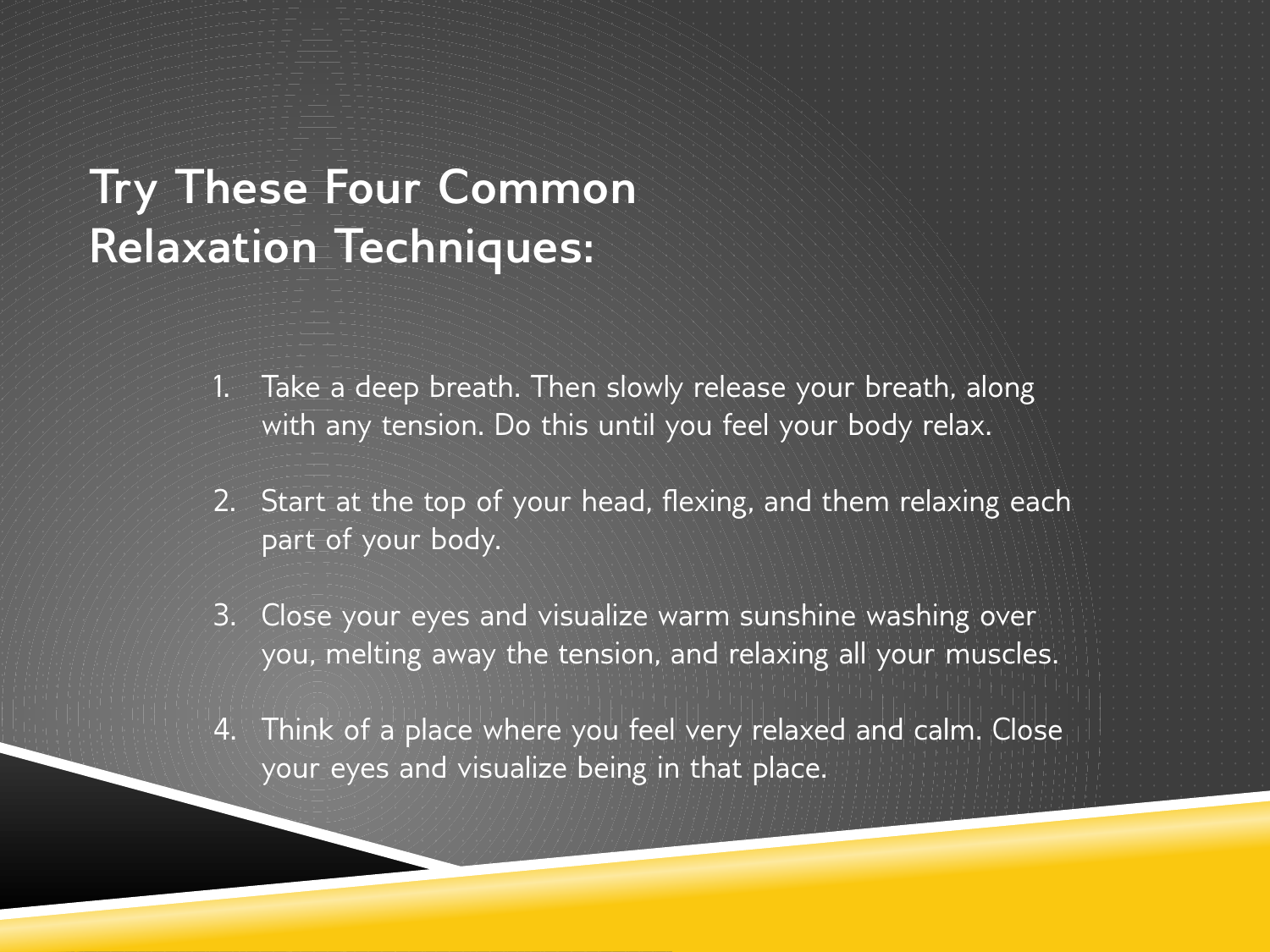

Try These Four Common Relaxation Techniques:
Take a deep breath. Then slowly release your breath, along with any tension. Do this until you feel your body relax.

Start at the top of your head, flexing, and them relaxing each part of your body.

Close your eyes and visualize warm sunshine washing over you, melting away the tension, and relaxing all your muscles.

Think of a place where you feel very relaxed and calm. Close your eyes and visualize being in that place.